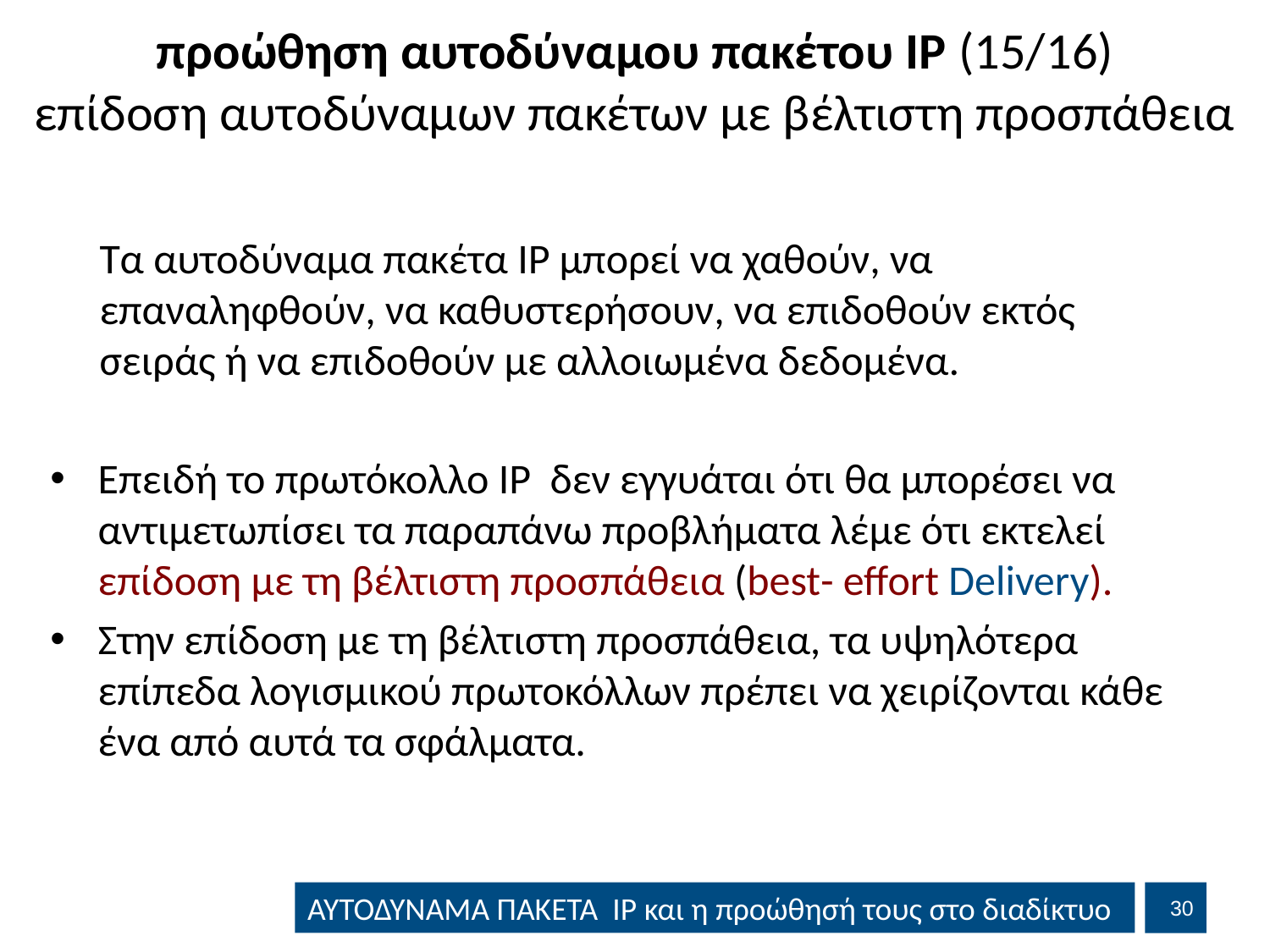

# προώθηση αυτοδύναμου πακέτου IP (15/16) επίδοση αυτοδύναμων πακέτων με βέλτιστη προσπάθεια

Τα αυτοδύναμα πακέτα IP μπορεί να χαθούν, να επαναληφθούν, να καθυστερήσουν, να επιδοθούν εκτός σειράς ή να επιδοθούν με αλλοιωμένα δεδομένα.

Επειδή το πρωτόκολλο IP  δεν εγγυάται ότι θα μπορέσει να αντιμετωπίσει τα παραπάνω προβλήματα λέμε ότι εκτελεί επίδοση με τη βέλτιστη προσπάθεια (best- effort Delivery).
Στην επίδοση με τη βέλτιστη προσπάθεια, τα υψηλότερα επίπεδα λογισμικού πρωτοκόλλων πρέπει να χειρίζονται κάθε ένα από αυτά τα σφάλματα.

30